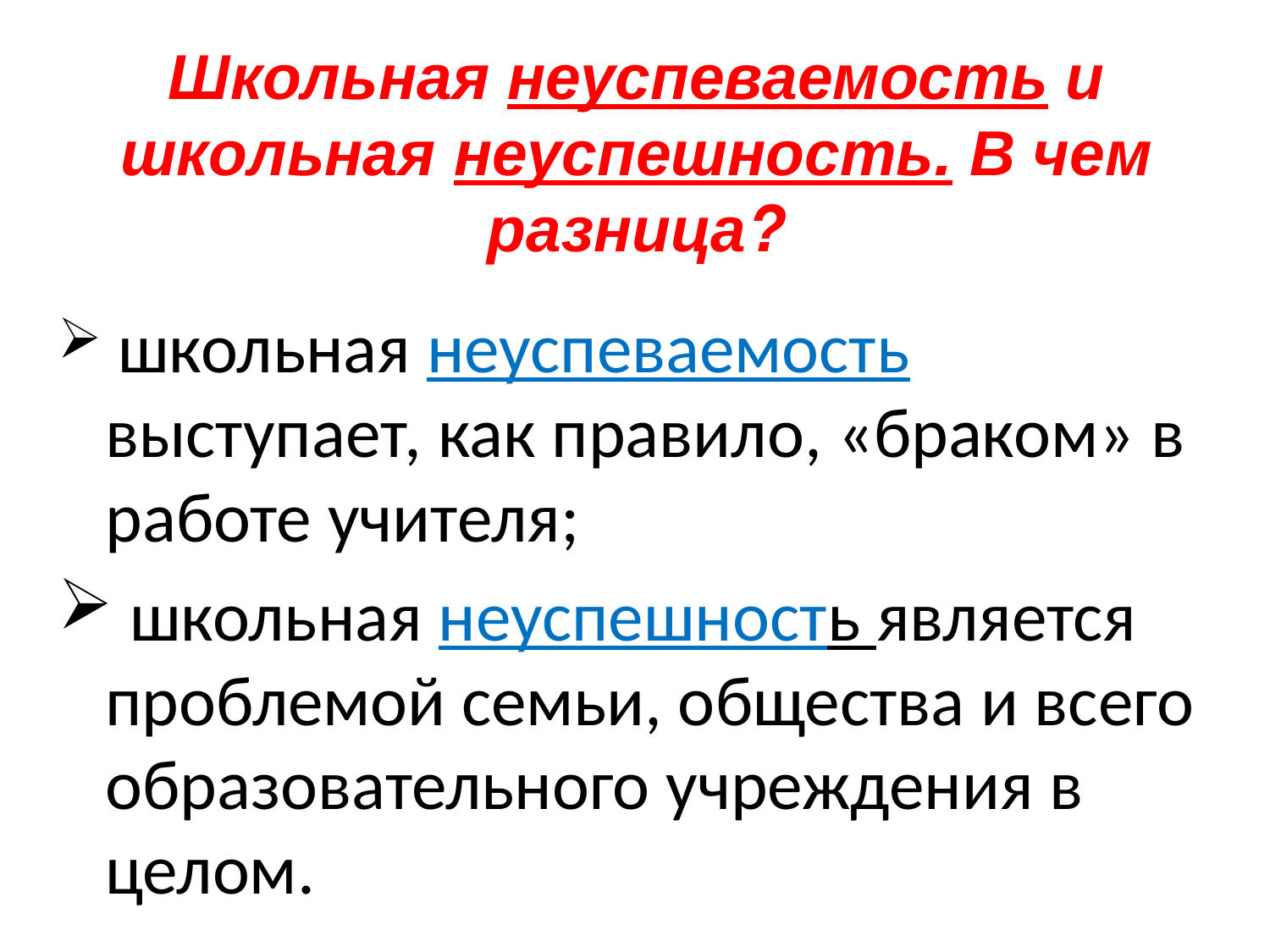

# Школьная неуспеваемость и школьная неуспешность. В чем разница?
 школьная неуспеваемость выступает, как правило, «браком» в работе учителя;
 школьная неуспешность является проблемой семьи, общества и всего образовательного учреждения в целом.